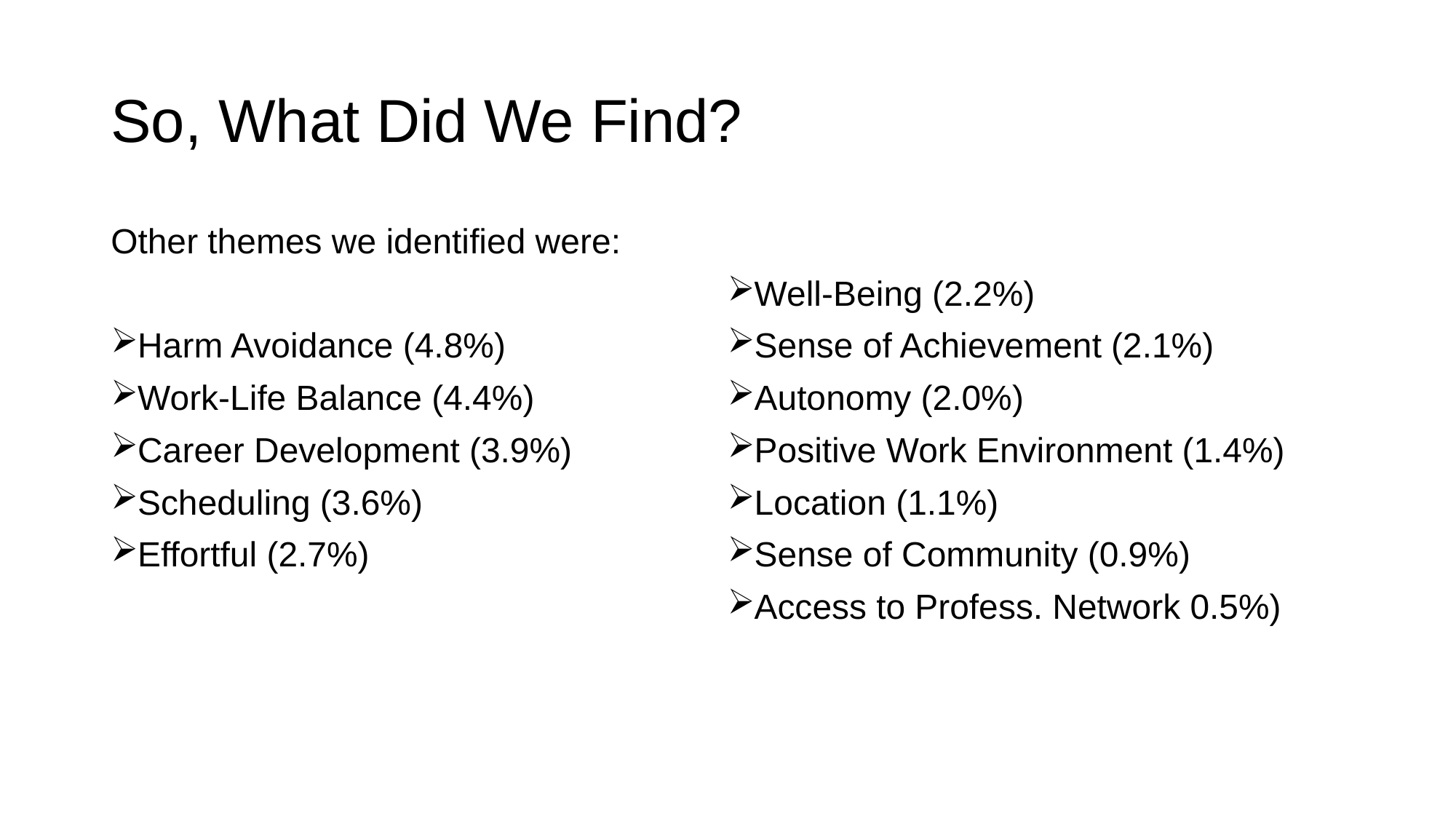

# So, What Did We Find?
Other themes we identified were:

Harm Avoidance (4.8%)
Work-Life Balance (4.4%)
Career Development (3.9%)
Scheduling (3.6%)
Effortful (2.7%)

Well-Being (2.2%)
Sense of Achievement (2.1%)
Autonomy (2.0%)
Positive Work Environment (1.4%)
Location (1.1%)
Sense of Community (0.9%)
Access to Profess. Network 0.5%)